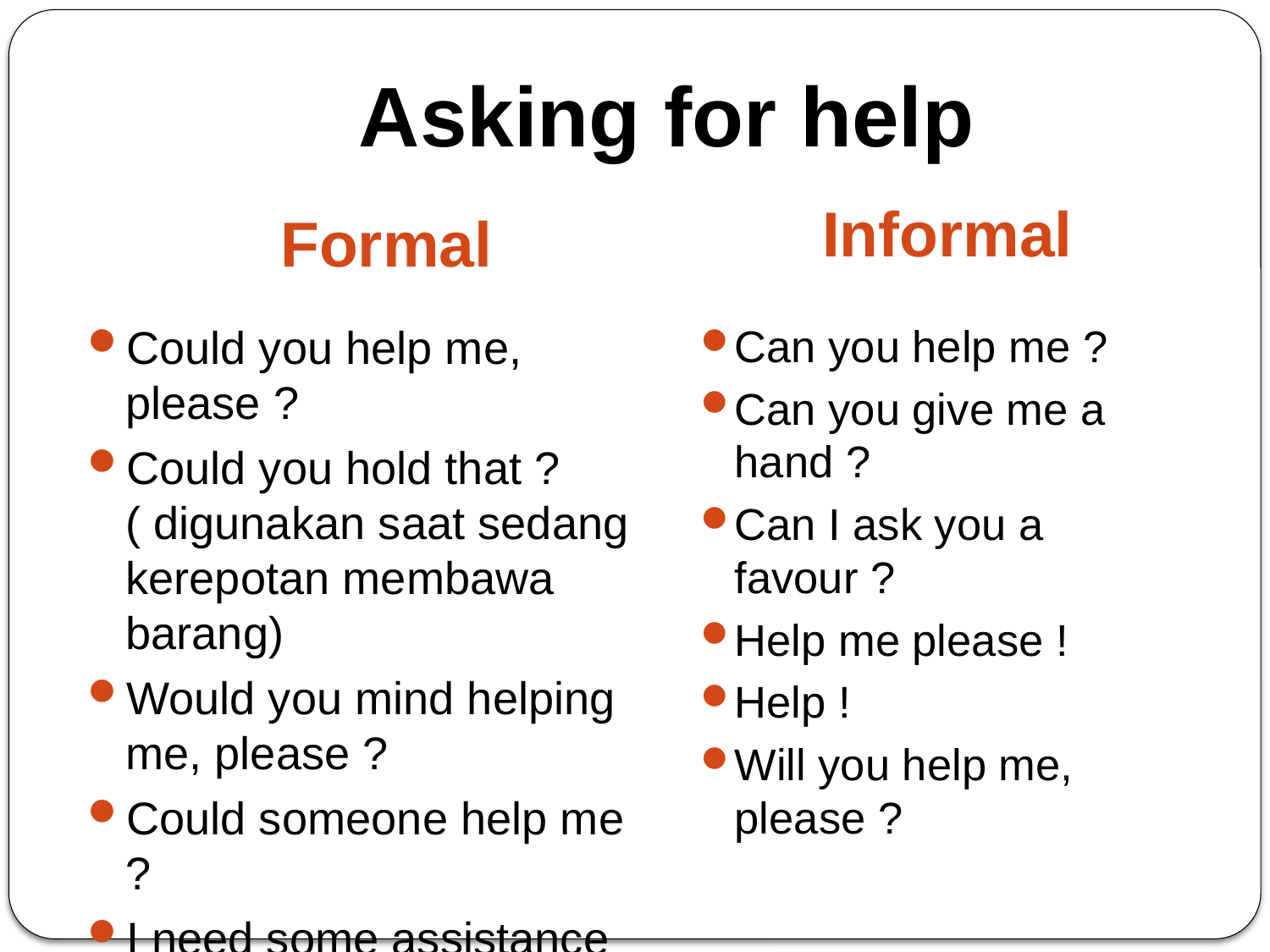

# Asking for help
Formal
Informal
Could you help me, please ?
Could you hold that ? ( digunakan saat sedang kerepotan membawa barang)
Would you mind helping me, please ?
Could someone help me ?
I need some assistance
Can you help me ?
Can you give me a hand ?
Can I ask you a favour ?
Help me please !
Help !
Will you help me, please ?